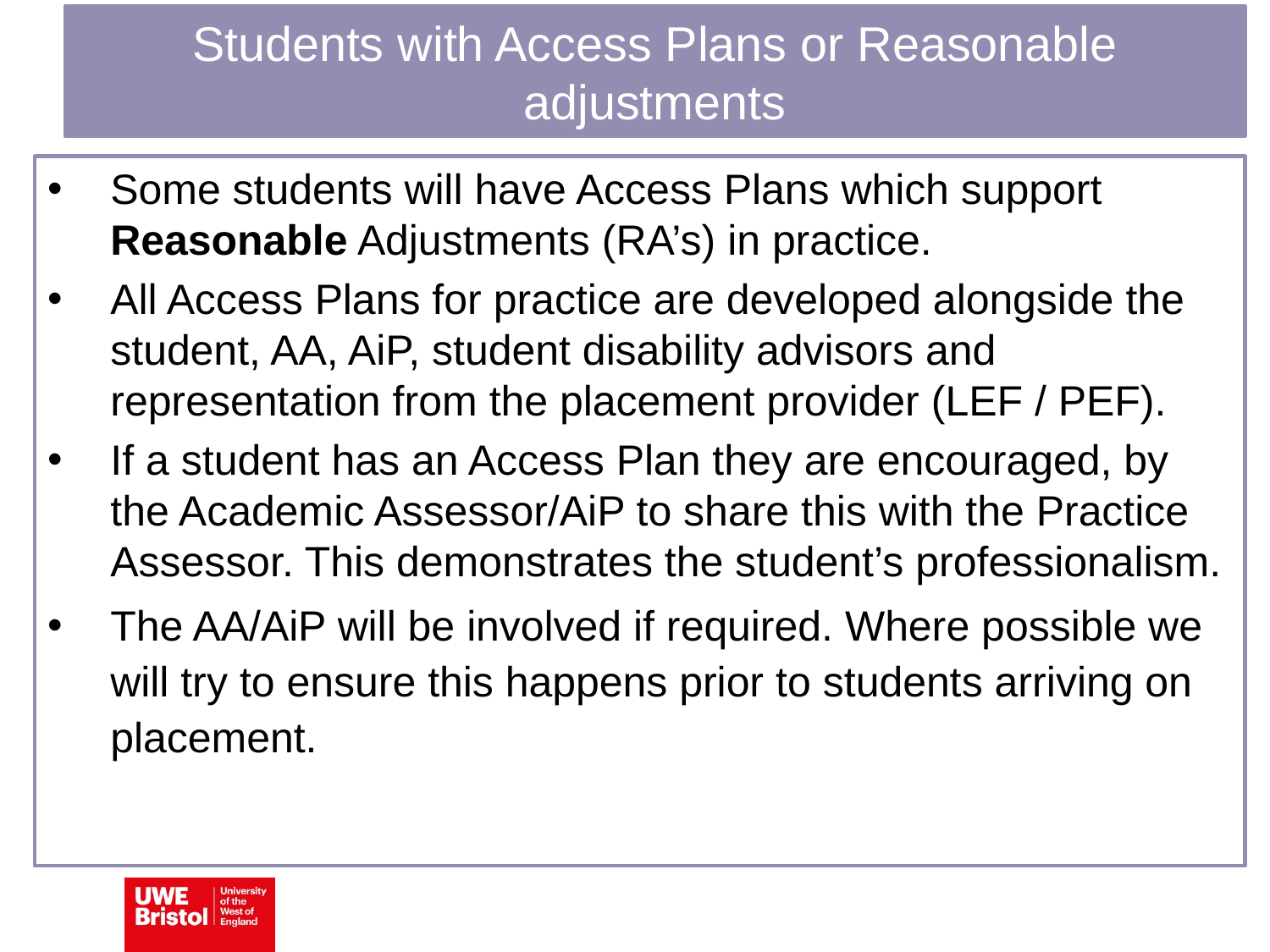

# Students with Access Plans or Reasonable adjustments
Some students will have Access Plans which support Reasonable Adjustments (RA’s) in practice.
All Access Plans for practice are developed alongside the student, AA, AiP, student disability advisors and representation from the placement provider (LEF / PEF).
If a student has an Access Plan they are encouraged, by the Academic Assessor/AiP to share this with the Practice Assessor. This demonstrates the student’s professionalism.
The AA/AiP will be involved if required. Where possible we will try to ensure this happens prior to students arriving on placement.